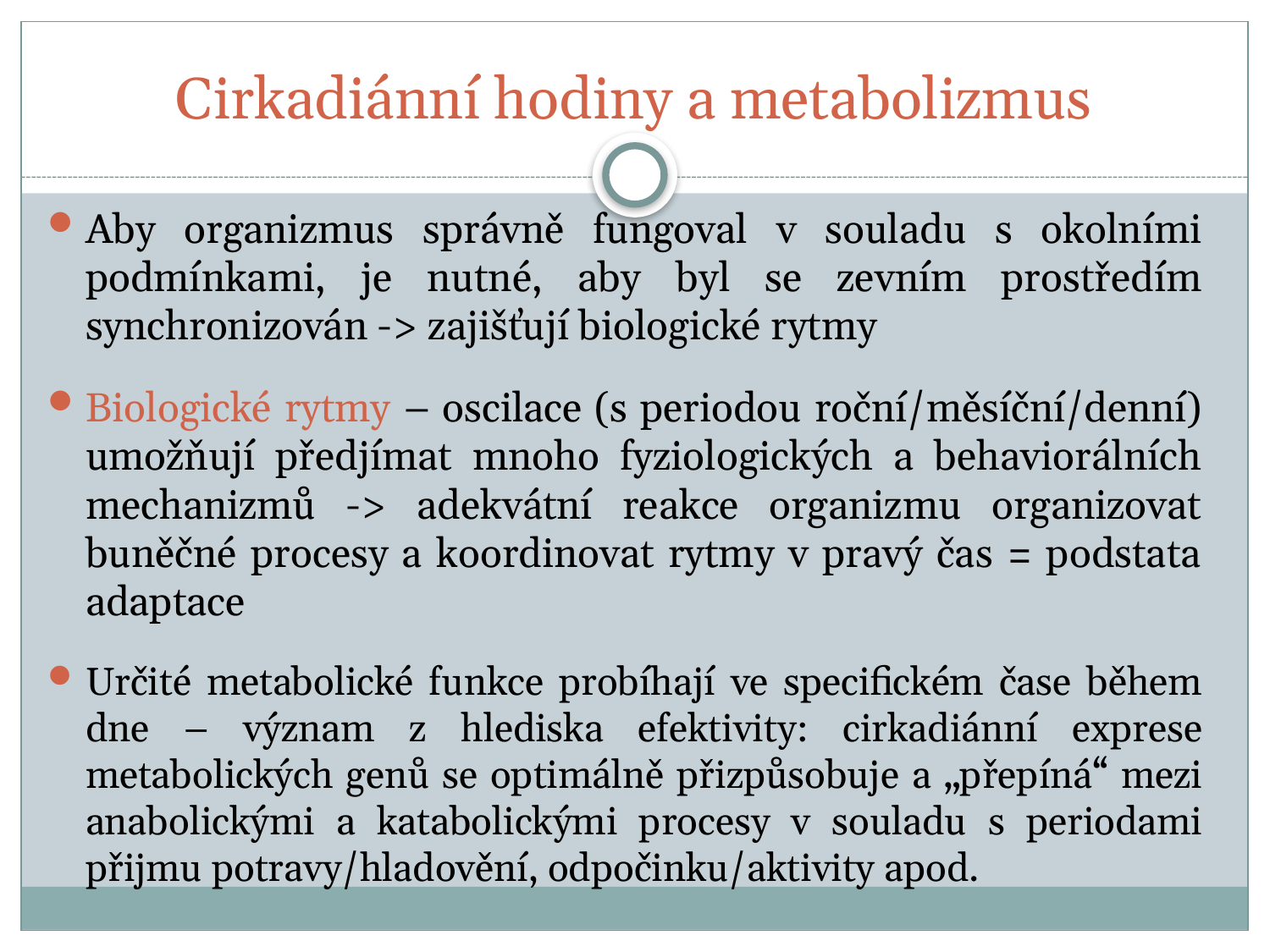

# Cirkadiánní hodiny a metabolizmus
Aby organizmus správně fungoval v souladu s okolními podmínkami, je nutné, aby byl se zevním prostředím synchronizován -> zajišťují biologické rytmy

Biologické rytmy – oscilace (s periodou roční/měsíční/denní) umožňují předjímat mnoho fyziologických a behaviorálních mechanizmů -> adekvátní reakce organizmu organizovat buněčné procesy a koordinovat rytmy v pravý čas = podstata adaptace

Určité metabolické funkce probíhají ve specifickém čase během dne – význam z hlediska efektivity: cirkadiánní exprese metabolických genů se optimálně přizpůsobuje a „přepíná“ mezi anabolickými a katabolickými procesy v souladu s periodami přijmu potravy/hladovění, odpočinku/aktivity apod.